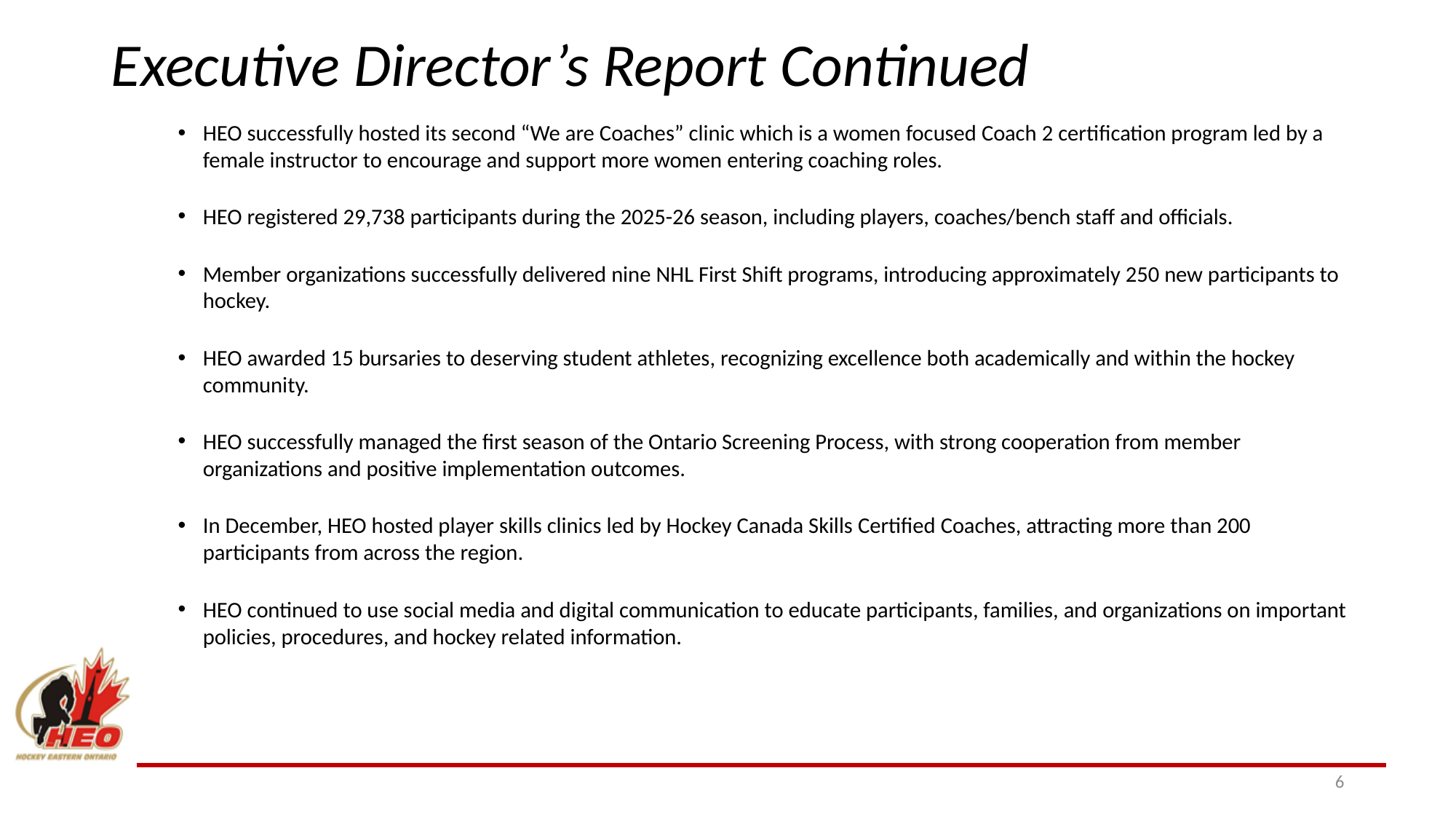

# Executive Director’s Report Continued

HEO successfully hosted its second “We are Coaches” clinic which is a women focused Coach 2 certification program led by a female instructor to encourage and support more women entering coaching roles.

HEO registered 29,738 participants during the 2025-26 season, including players, coaches/bench staff and officials.

Member organizations successfully delivered nine NHL First Shift programs, introducing approximately 250 new participants to hockey.

HEO awarded 15 bursaries to deserving student athletes, recognizing excellence both academically and within the hockey community.

HEO successfully managed the first season of the Ontario Screening Process, with strong cooperation from member organizations and positive implementation outcomes.

In December, HEO hosted player skills clinics led by Hockey Canada Skills Certified Coaches, attracting more than 200 participants from across the region.

HEO continued to use social media and digital communication to educate participants, families, and organizations on important policies, procedures, and hockey related information.

6